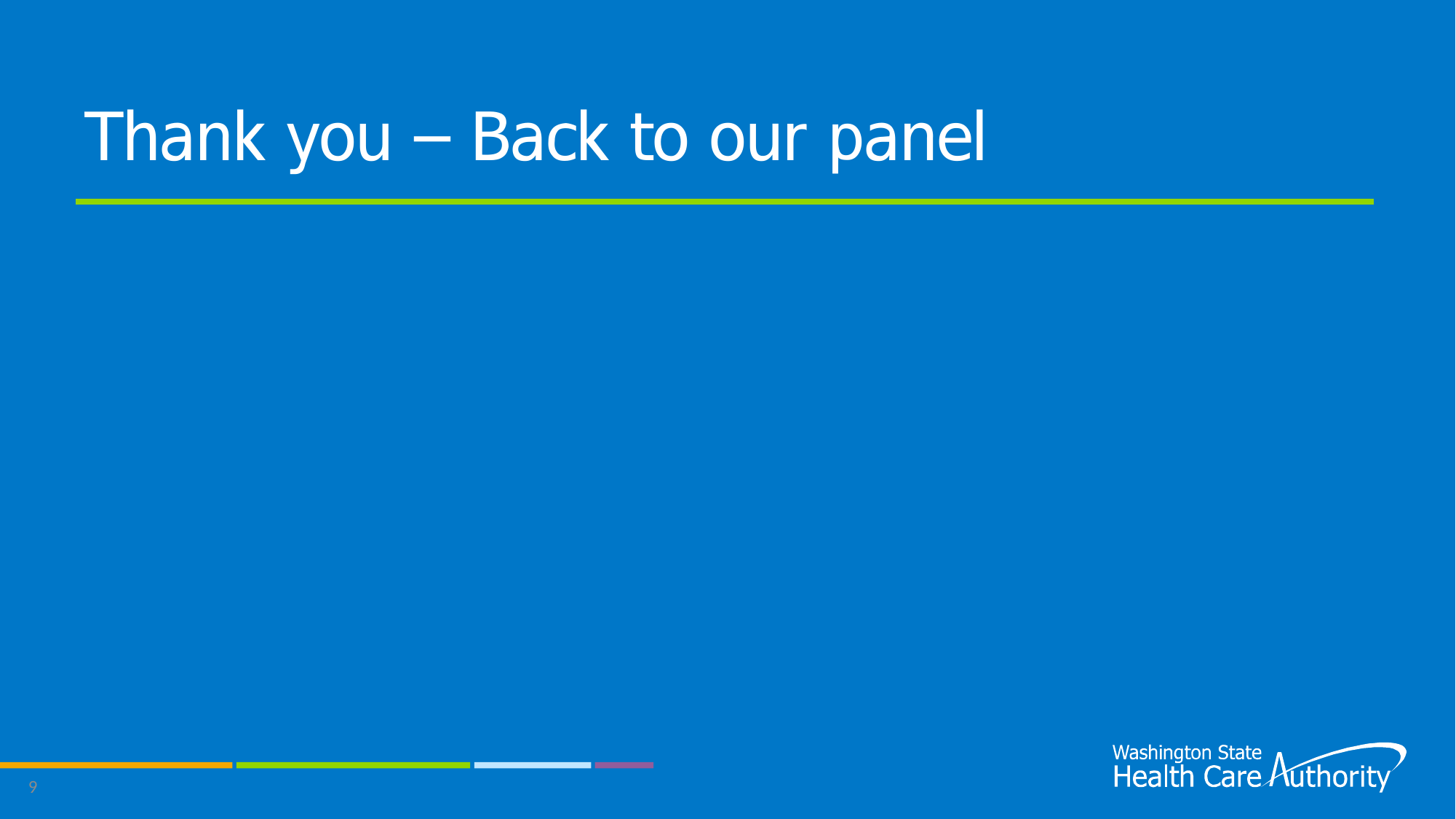

# Thank you – Back to our panel
9